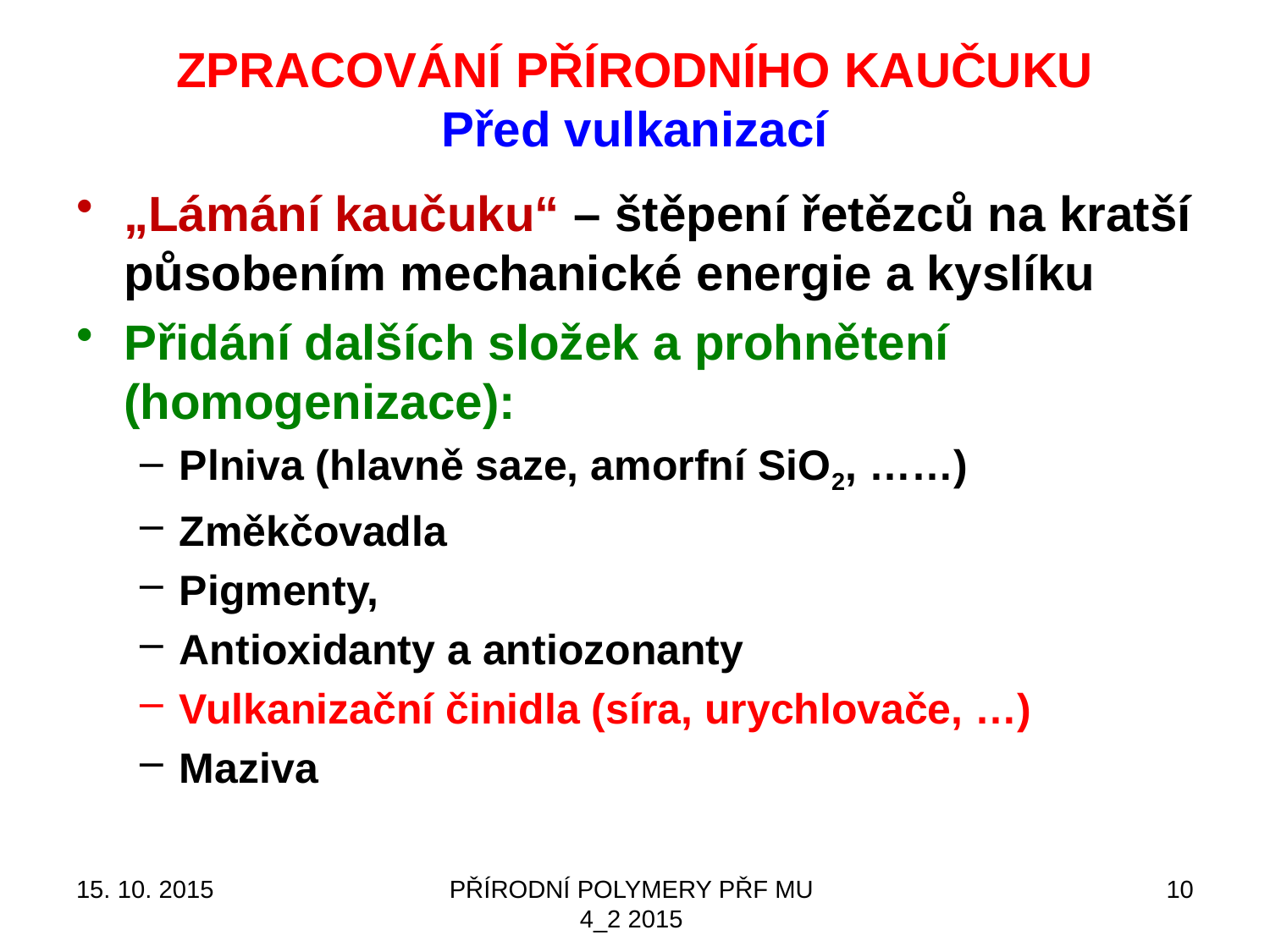

ZPRACOVÁNÍ PŘÍRODNÍHO KAUČUKU
Před vulkanizací
„Lámání kaučuku“ – štěpení řetězců na kratší působením mechanické energie a kyslíku
Přidání dalších složek a prohnětení (homogenizace):
Plniva (hlavně saze, amorfní SiO2, ……)
Změkčovadla
Pigmenty,
Antioxidanty a antiozonanty
Vulkanizační činidla (síra, urychlovače, …)
Maziva
15. 10. 2015
PŘÍRODNÍ POLYMERY PŘF MU  4_2 2015
10